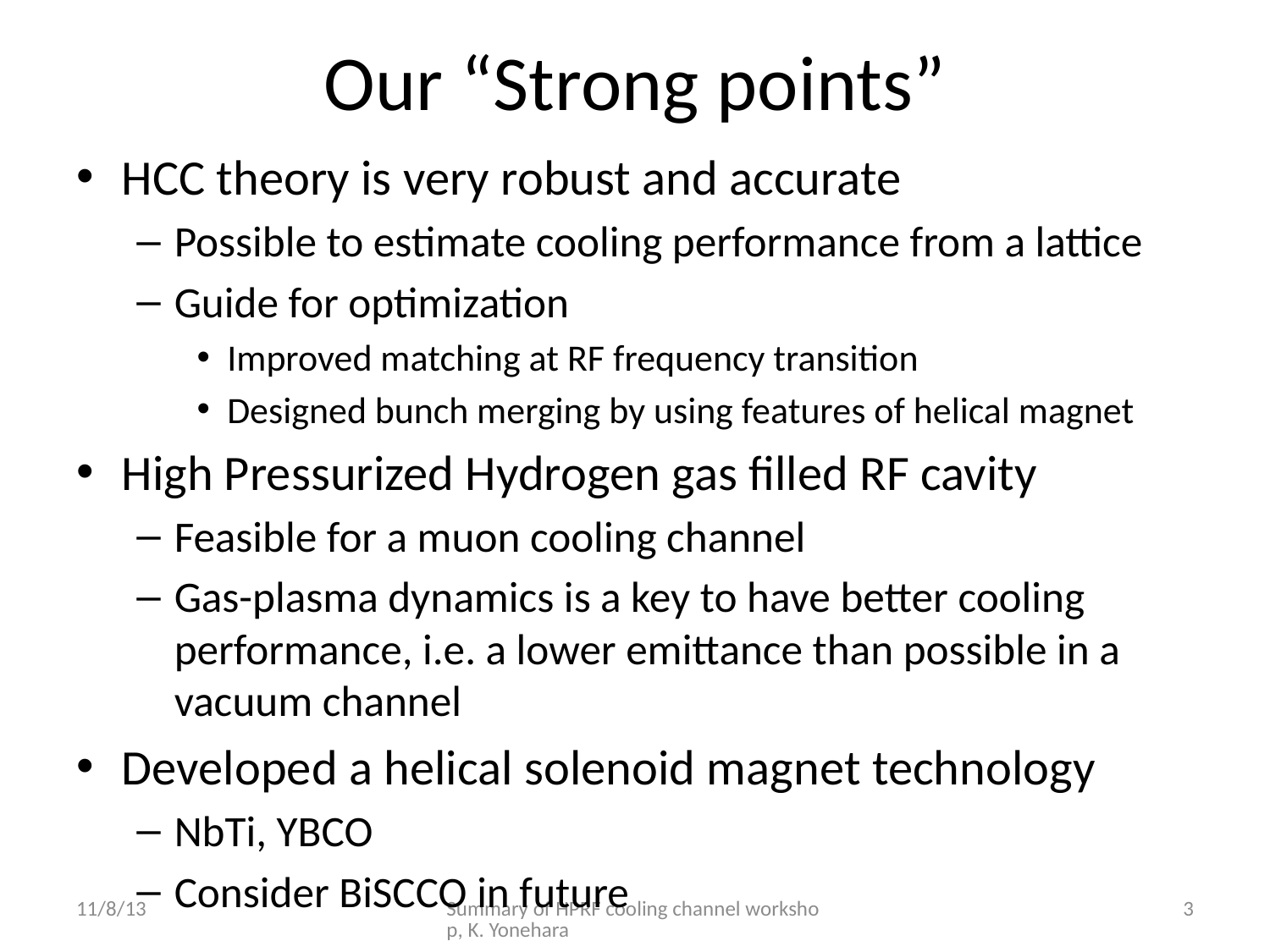

# Our “Strong points”
HCC theory is very robust and accurate
Possible to estimate cooling performance from a lattice
Guide for optimization
Improved matching at RF frequency transition
Designed bunch merging by using features of helical magnet
High Pressurized Hydrogen gas filled RF cavity
Feasible for a muon cooling channel
Gas-plasma dynamics is a key to have better cooling performance, i.e. a lower emittance than possible in a vacuum channel
Developed a helical solenoid magnet technology
NbTi, YBCO
Consider BiSCCO in future
11/8/13
Summary of HPRF cooling channel workshop, K. Yonehara
3